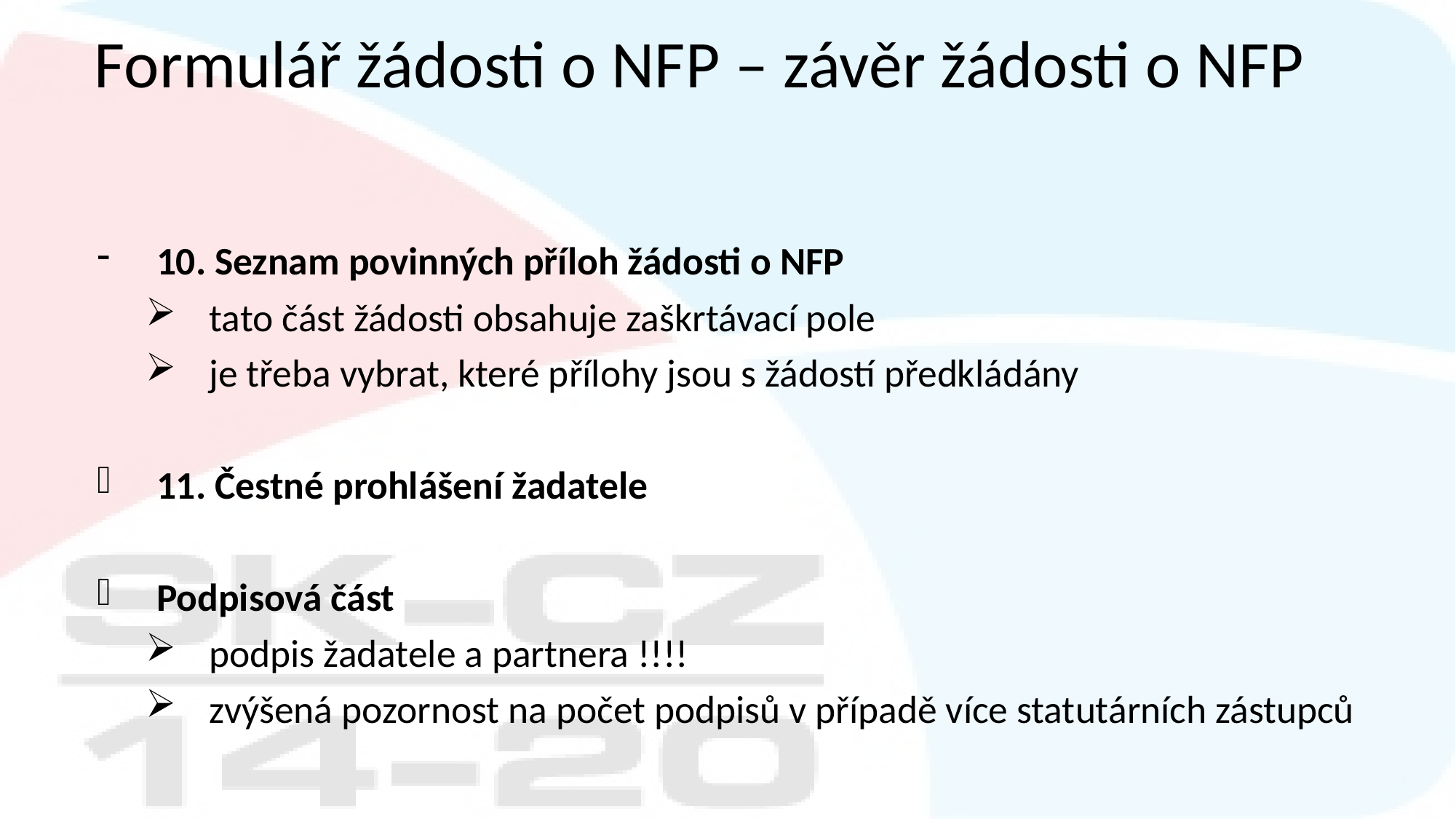

# Formulář žádosti o NFP – závěr žádosti o NFP
10. Seznam povinných příloh žádosti o NFP
tato část žádosti obsahuje zaškrtávací pole
je třeba vybrat, které přílohy jsou s žádostí předkládány

11. Čestné prohlášení žadatele

Podpisová část
podpis žadatele a partnera !!!!
zvýšená pozornost na počet podpisů v případě více statutárních zástupců